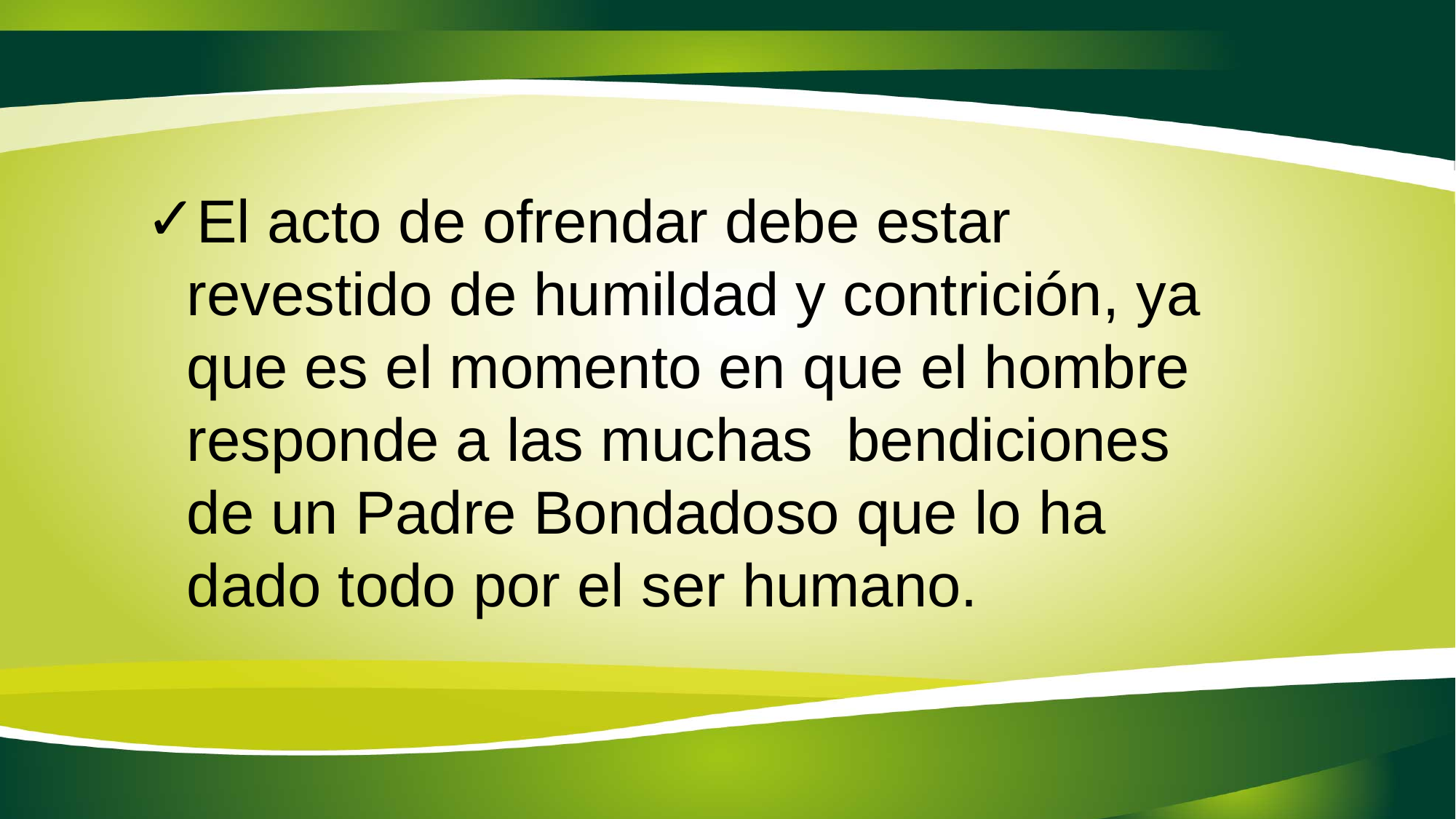

El acto de ofrendar debe estar revestido de humildad y contrición, ya que es el momento en que el hombre responde a las muchas  bendiciones de un Padre Bondadoso que lo ha dado todo por el ser humano.